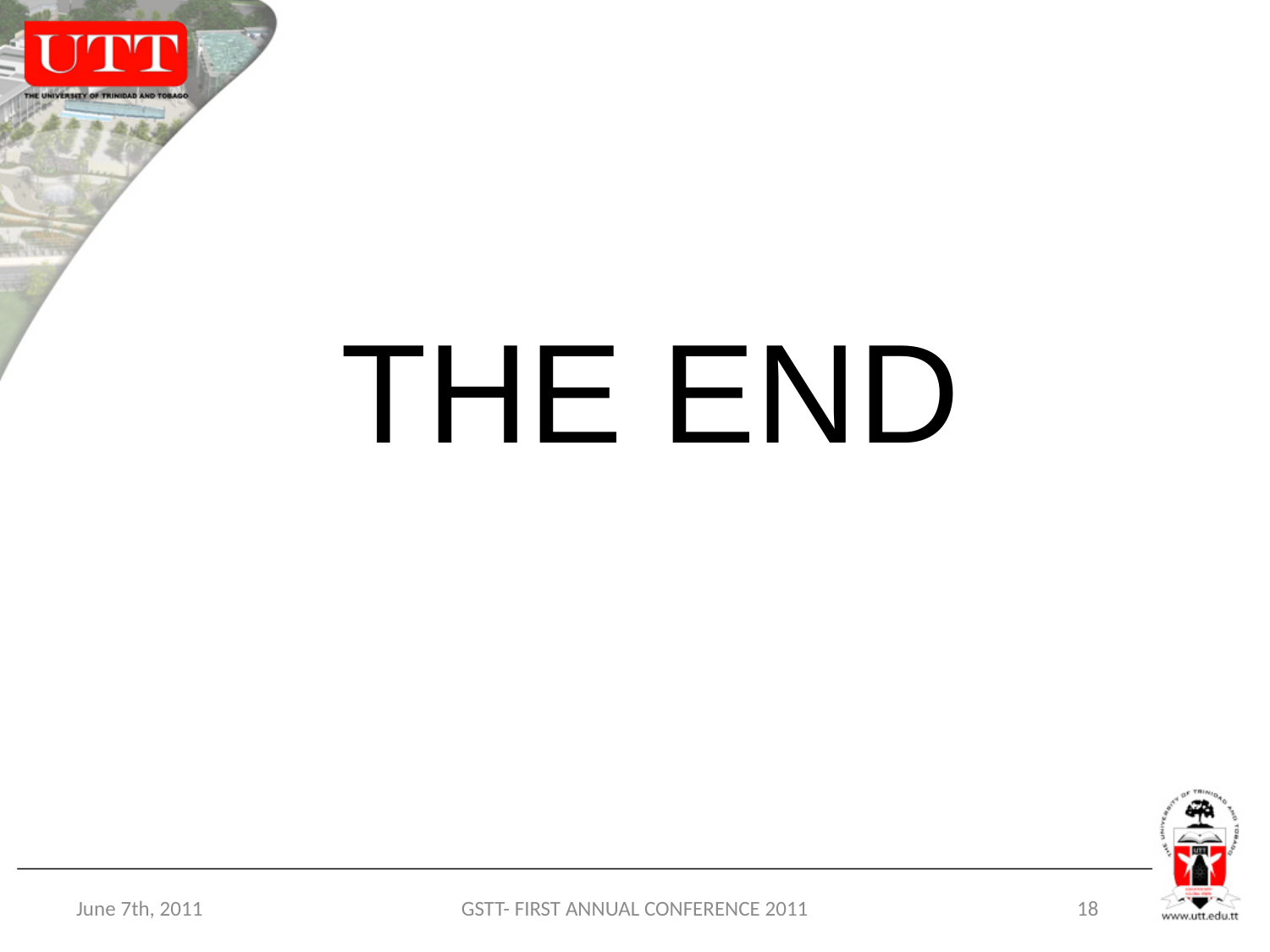

#
THE END
June 7th, 2011
GSTT- FIRST ANNUAL CONFERENCE 2011
18